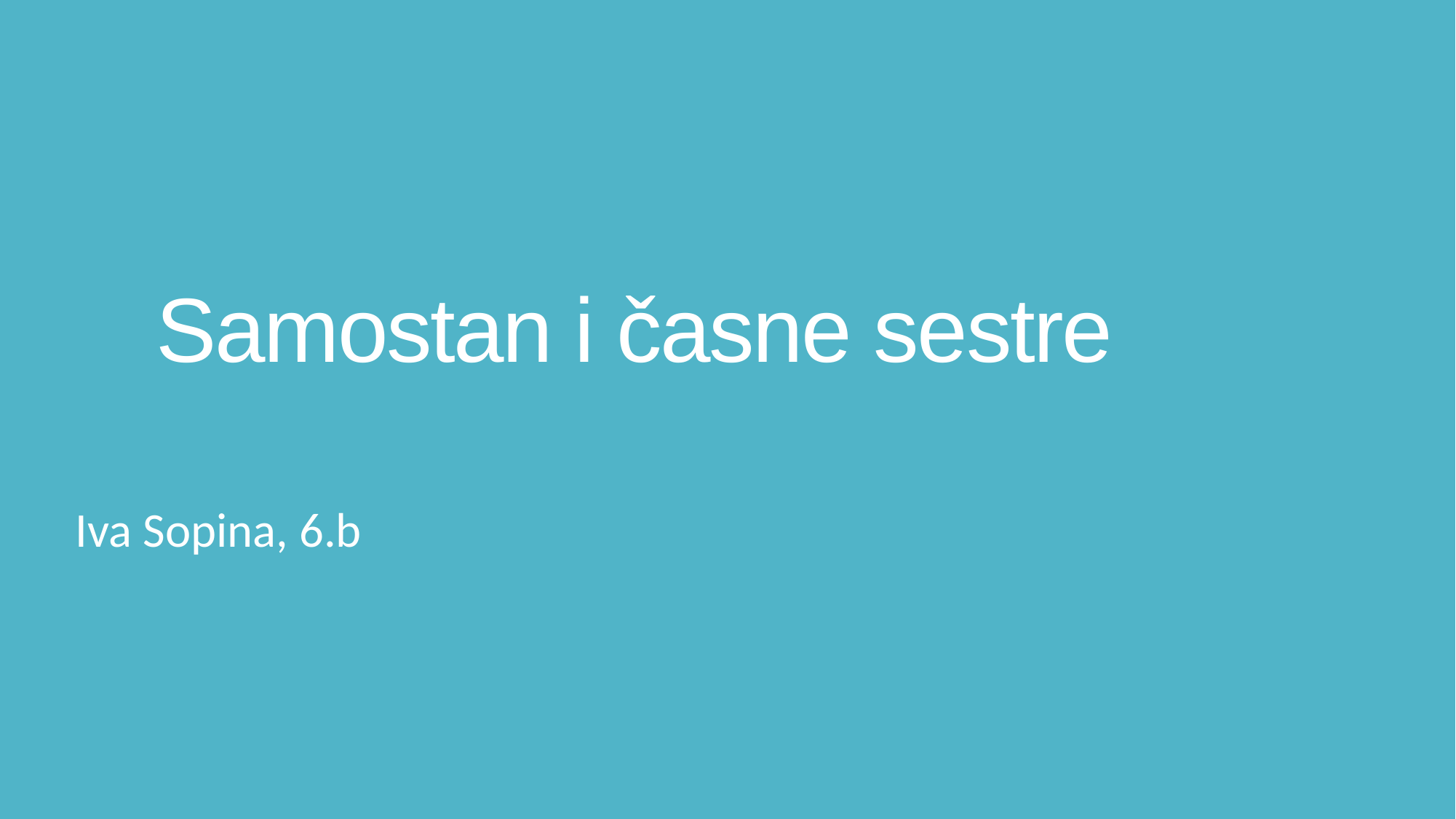

# Samostan i časne sestre
Iva Sopina, 6.b